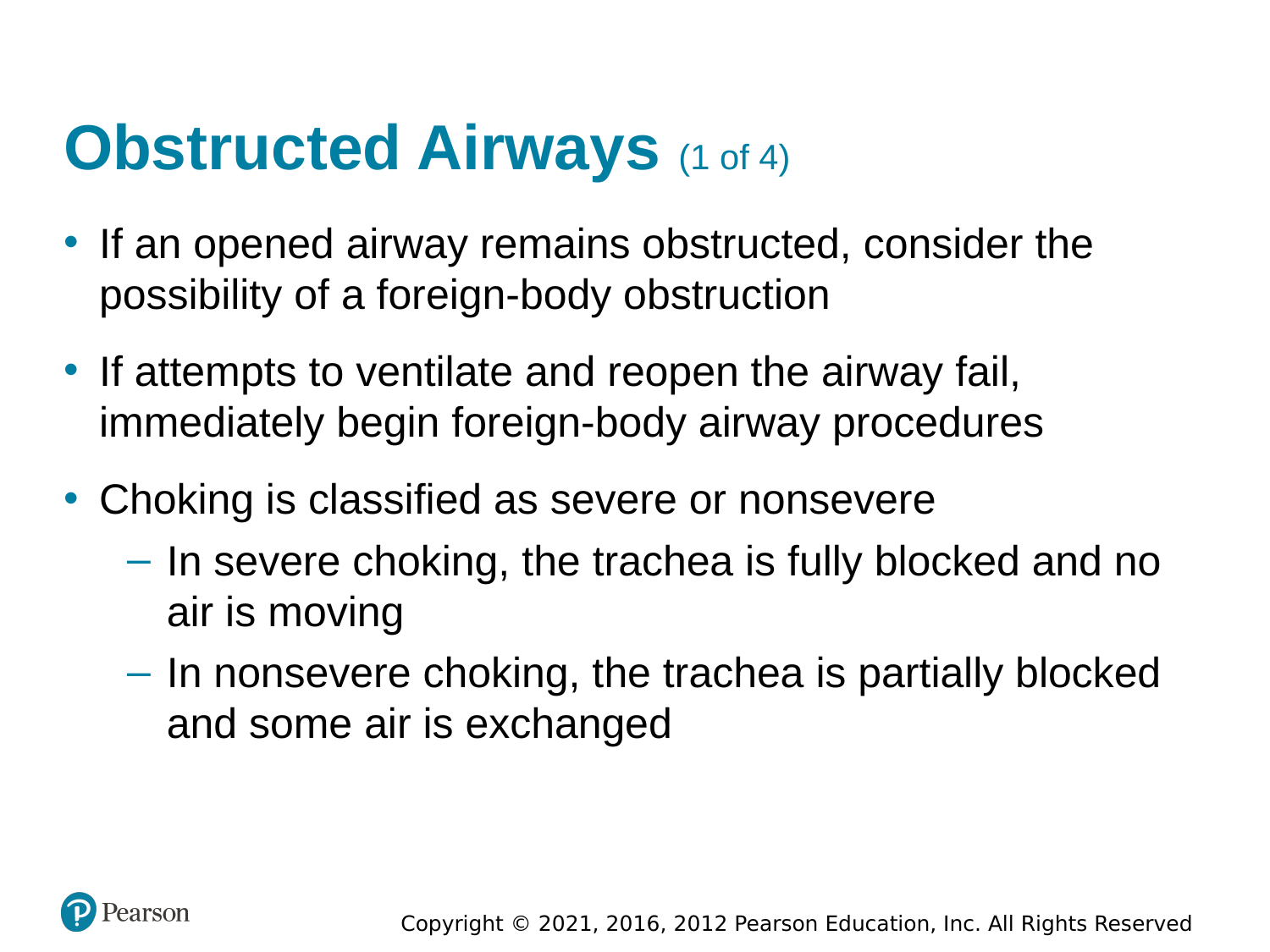

# Obstructed Airways (1 of 4)
If an opened airway remains obstructed, consider the possibility of a foreign-body obstruction
If attempts to ventilate and reopen the airway fail, immediately begin foreign-body airway procedures
Choking is classified as severe or nonsevere
In severe choking, the trachea is fully blocked and no air is moving
In nonsevere choking, the trachea is partially blocked and some air is exchanged